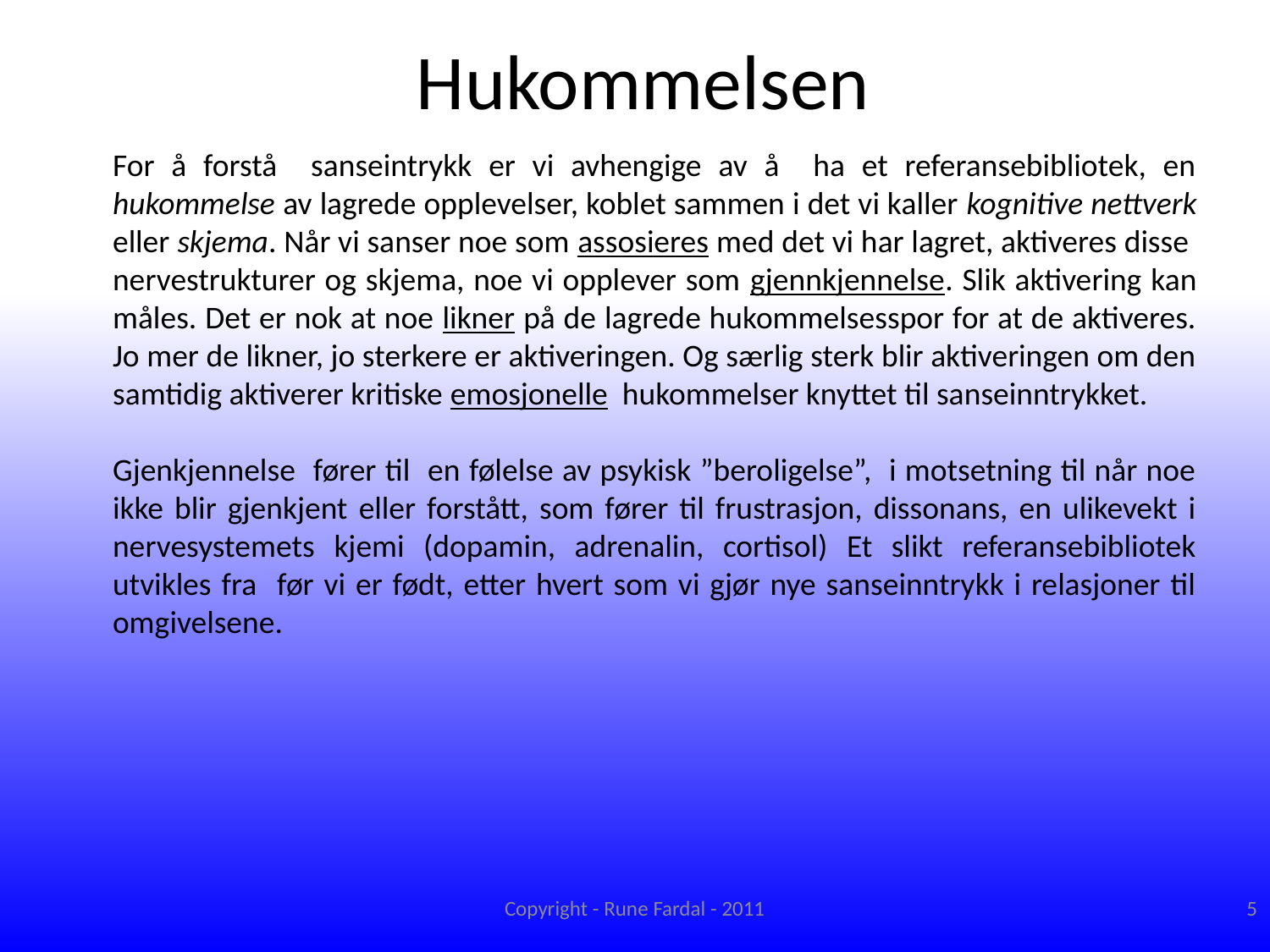

# Hukommelsen
For å forstå  sanseintrykk er vi avhengige av å  ha et referansebibliotek, en hukommelse av lagrede opplevelser, koblet sammen i det vi kaller kognitive nettverk eller skjema. Når vi sanser noe som assosieres med det vi har lagret, aktiveres disse  nervestrukturer og skjema, noe vi opplever som gjennkjennelse. Slik aktivering kan måles. Det er nok at noe likner på de lagrede hukommelsesspor for at de aktiveres. Jo mer de likner, jo sterkere er aktiveringen. Og særlig sterk blir aktiveringen om den samtidig aktiverer kritiske emosjonelle  hukommelser knyttet til sanseinntrykket.

Gjenkjennelse  fører til  en følelse av psykisk ”beroligelse”,  i motsetning til når noe ikke blir gjenkjent eller forstått, som fører til frustrasjon, dissonans, en ulikevekt i nervesystemets kjemi (dopamin, adrenalin, cortisol) Et slikt referansebibliotek utvikles fra  før vi er født, etter hvert som vi gjør nye sanseinntrykk i relasjoner til omgivelsene.
Copyright - Rune Fardal - 2011
5